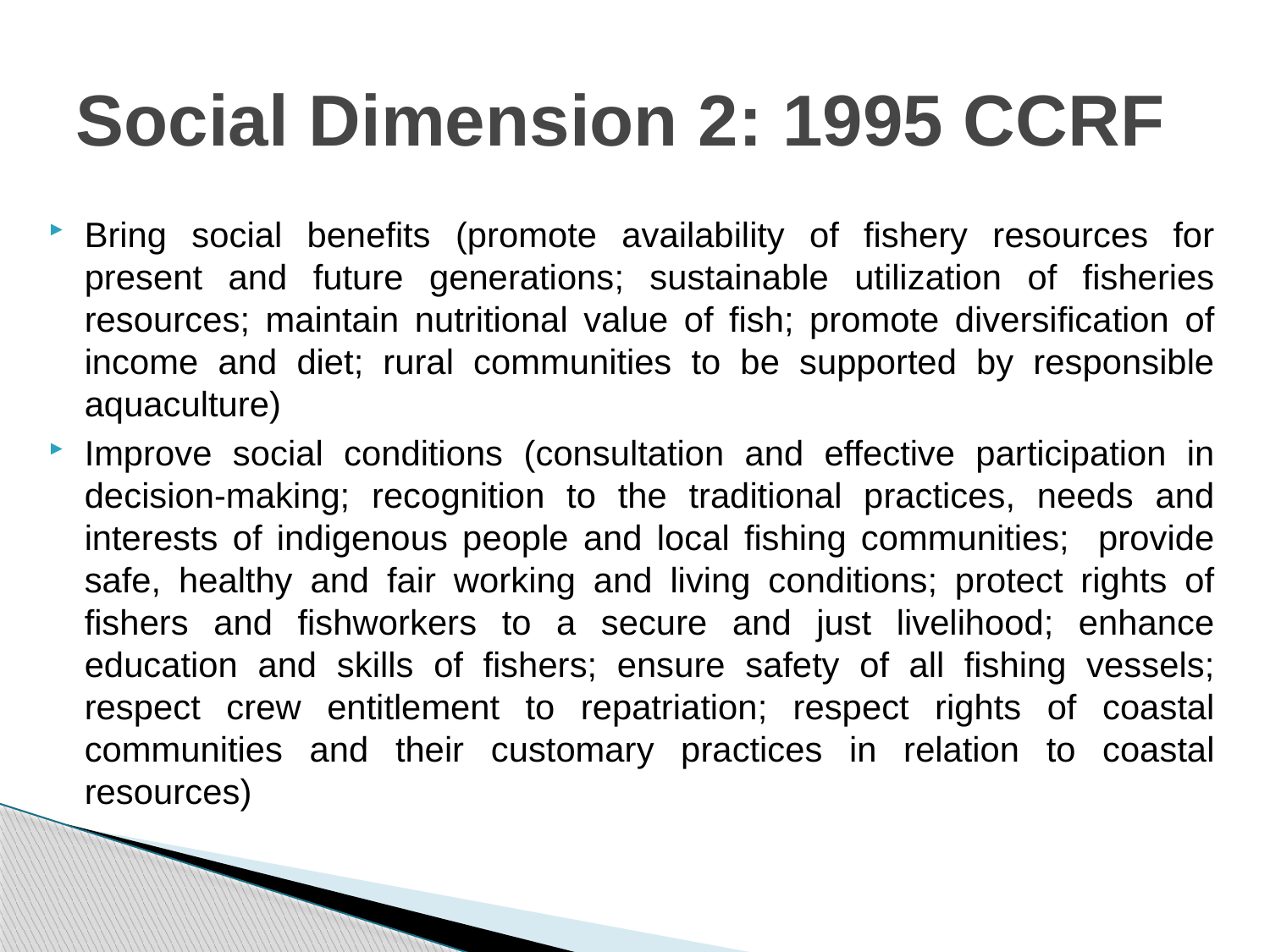

# Social Dimension 2: 1995 CCRF
Bring social benefits (promote availability of fishery resources for present and future generations; sustainable utilization of fisheries resources; maintain nutritional value of fish; promote diversification of income and diet; rural communities to be supported by responsible aquaculture)
Improve social conditions (consultation and effective participation in decision-making; recognition to the traditional practices, needs and interests of indigenous people and local fishing communities;  provide safe, healthy and fair working and living conditions; protect rights of fishers and fishworkers to a secure and just livelihood; enhance education and skills of fishers; ensure safety of all fishing vessels; respect crew entitlement to repatriation; respect rights of coastal communities and their customary practices in relation to coastal resources)